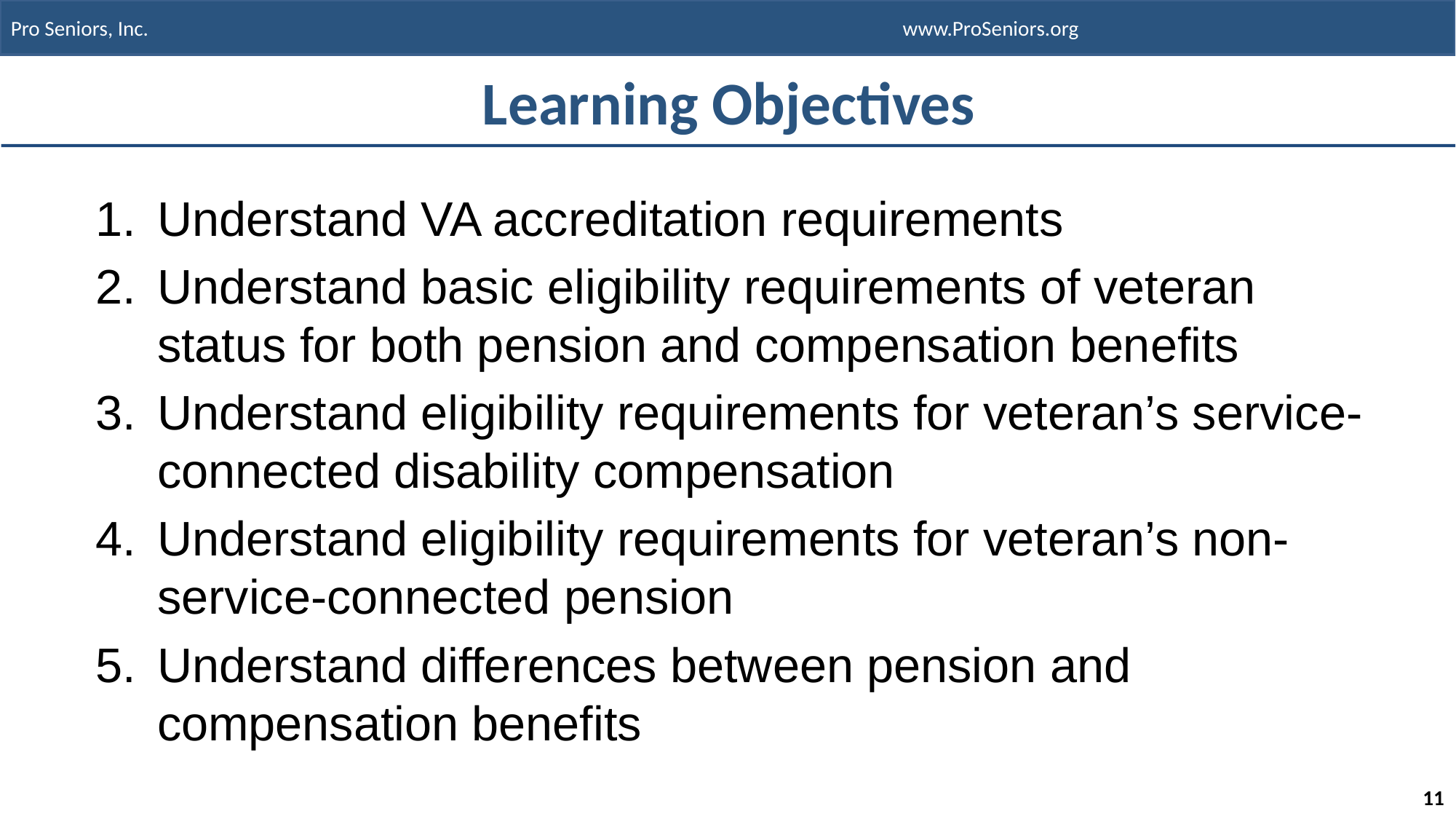

# Learning Objectives
Understand VA accreditation requirements
Understand basic eligibility requirements of veteran status for both pension and compensation benefits
Understand eligibility requirements for veteran’s service-connected disability compensation
Understand eligibility requirements for veteran’s non-service-connected pension
Understand differences between pension and compensation benefits

11